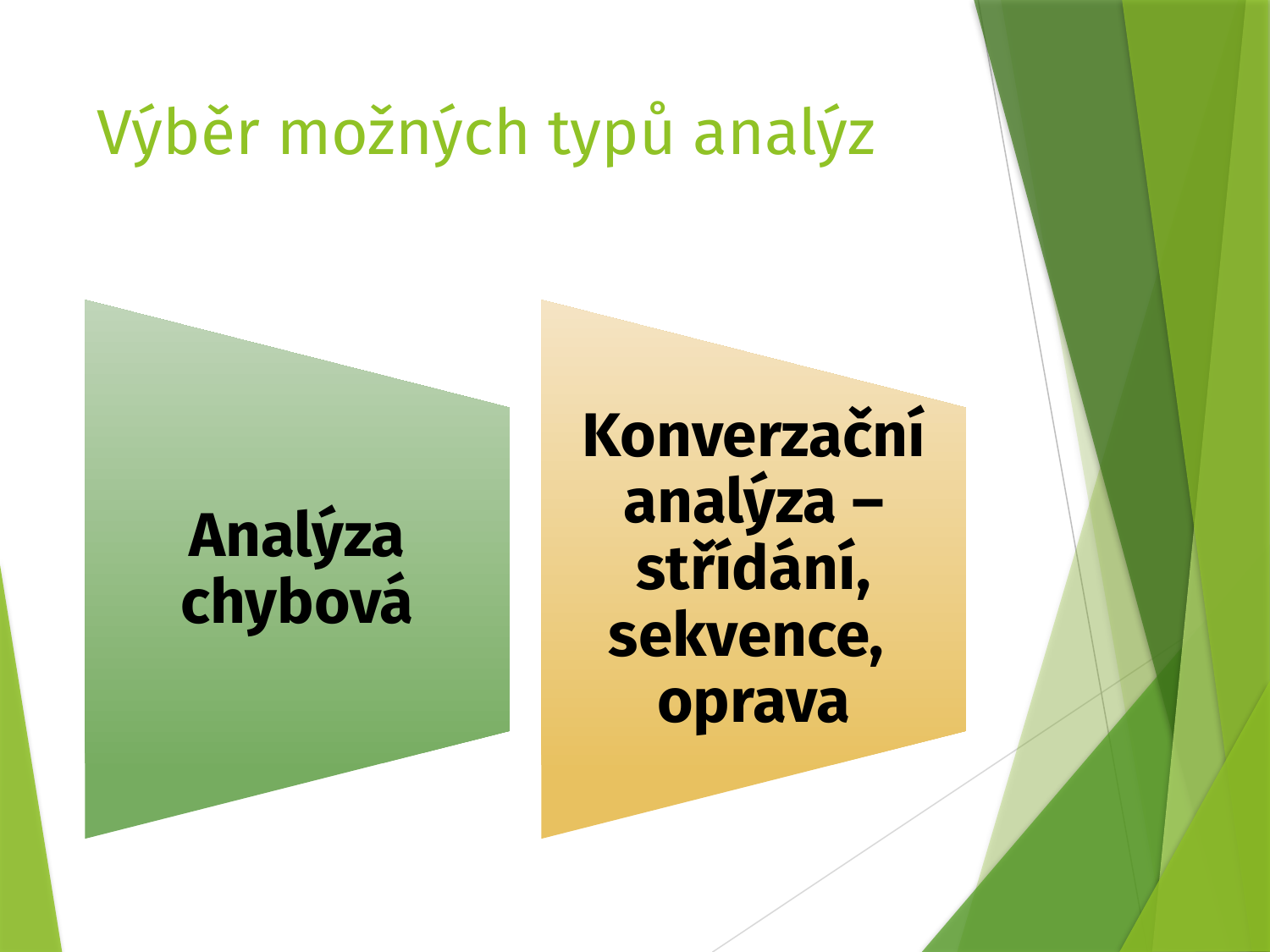

# Výběr možných typů analýz
Analýza chybová
Konverzační analýza – střídání, sekvence,  oprava